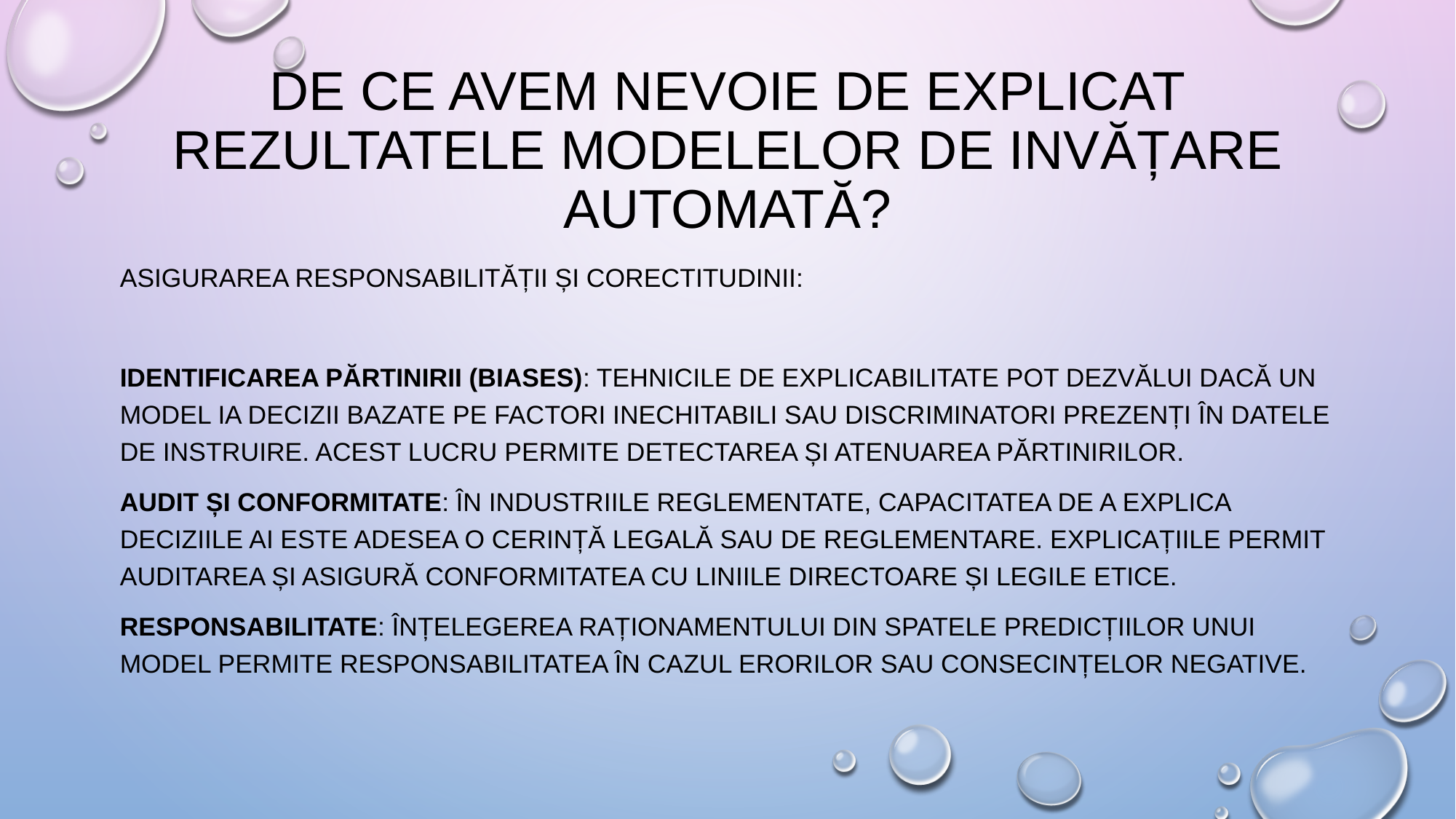

# De ce avem nevoie de explicat rezultatele modelelor de invățare automată?
Asigurarea responsabilității și corectitudinii:

Identificarea părtinirii (biases): tehnicile de explicabilitate pot dezvălui dacă un model ia decizii bazate pe factori inechitabili sau discriminatori prezenți în datele de instruire. Acest lucru permite detectarea și atenuarea părtinirilor.
Audit și conformitate: în industriile reglementate, capacitatea de a explica deciziile AI este adesea o cerință legală sau de reglementare. Explicațiile permit auditarea și asigură conformitatea cu liniile directoare și legile etice.
Responsabilitate: Înțelegerea raționamentului din spatele predicțiilor unui model permite responsabilitatea în cazul erorilor sau consecințelor negative.